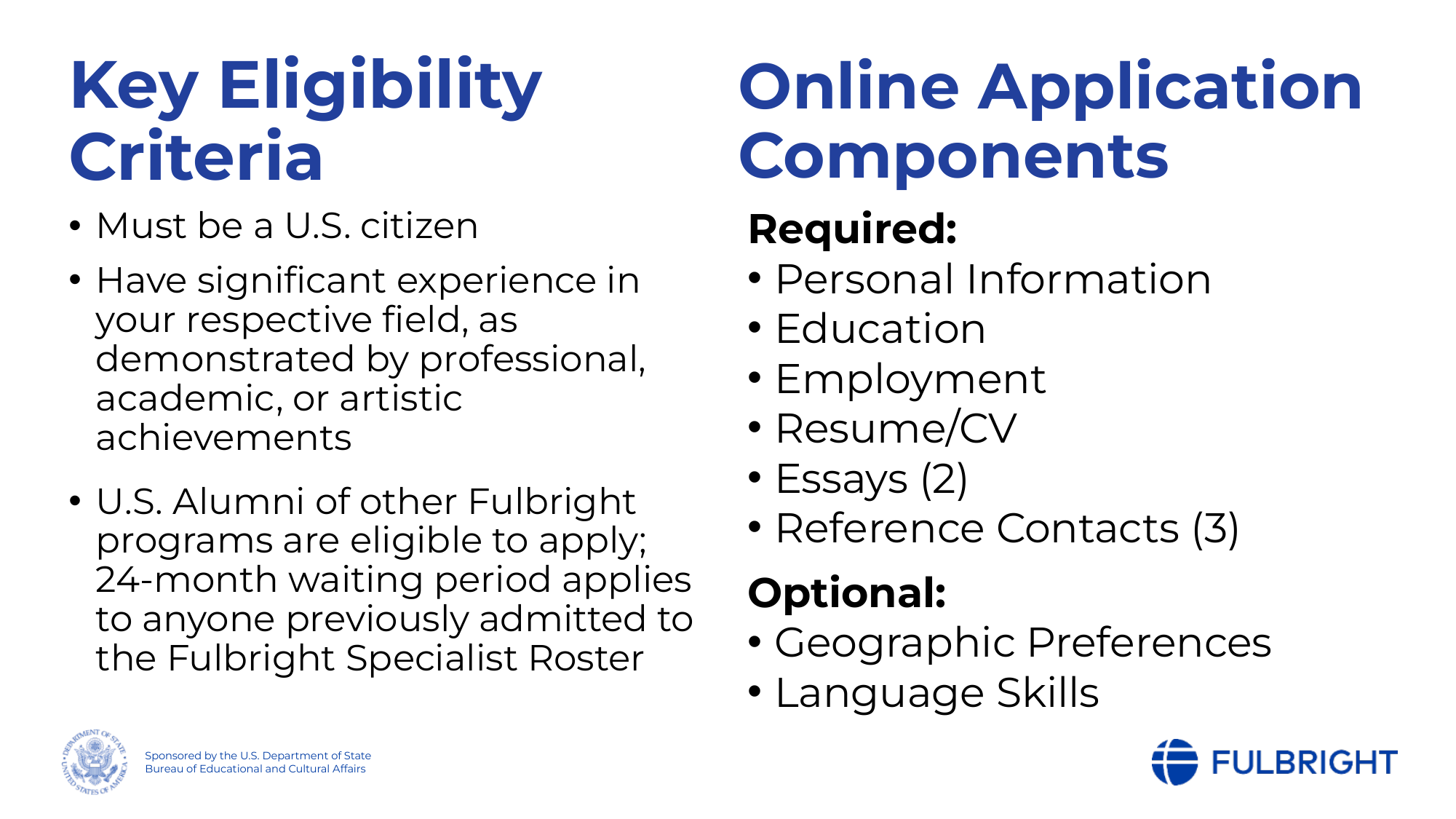

Online Application Components
# Key Eligibility Criteria
Must be a U.S. citizen
Have significant experience in your respective field, as demonstrated by professional, academic, or artistic achievements
U.S. Alumni of other Fulbright programs are eligible to apply;  24-month waiting period applies to anyone previously admitted to the Fulbright Specialist Roster
Required:
Personal Information
Education
Employment
Resume/CV
Essays (2)
Reference Contacts (3)
Optional:
Geographic Preferences
Language Skills